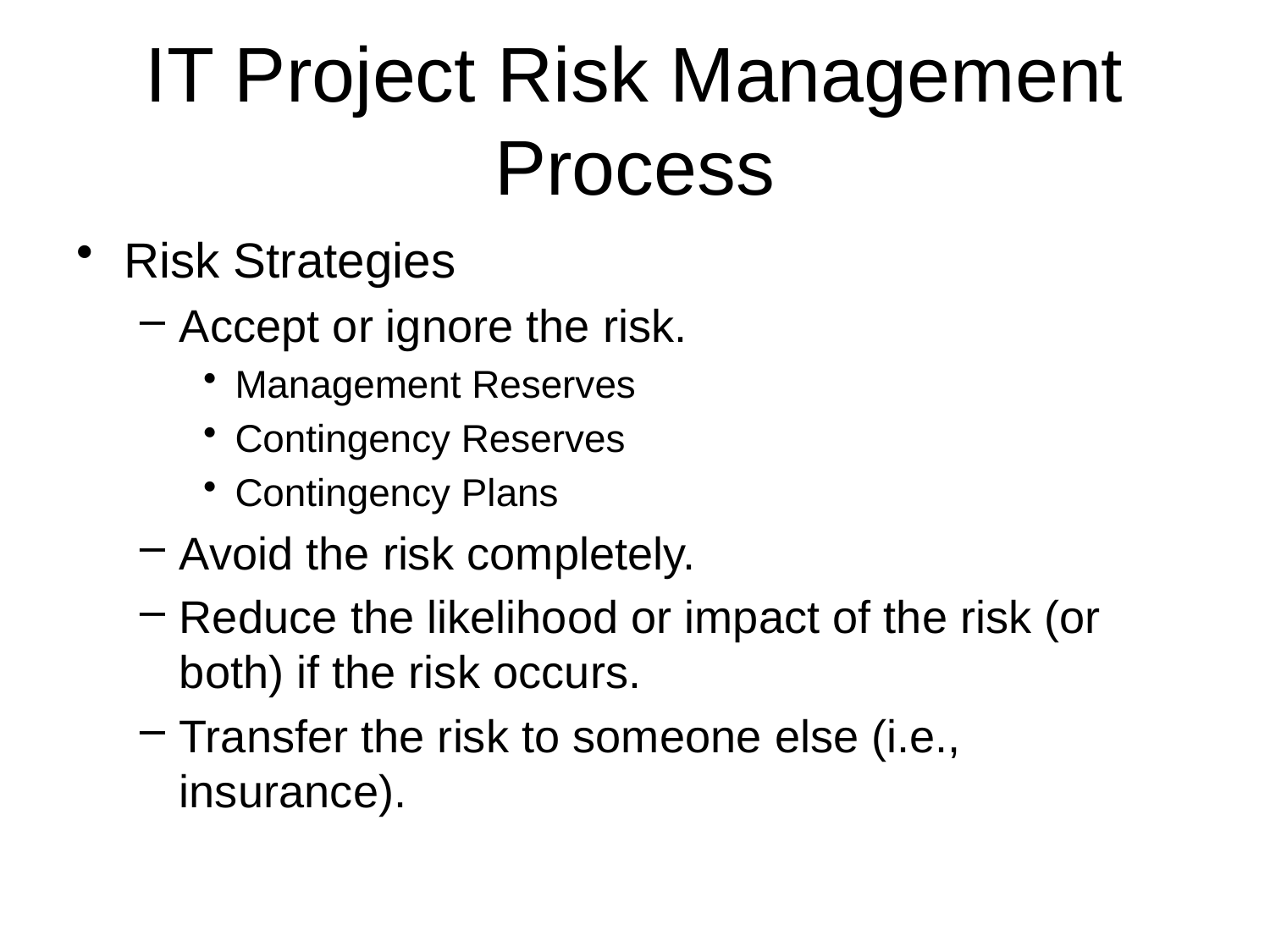

# IT Project Risk Management Process
Risk Strategies
Accept or ignore the risk.
Management Reserves
Contingency Reserves
Contingency Plans
Avoid the risk completely.
Reduce the likelihood or impact of the risk (or both) if the risk occurs.
Transfer the risk to someone else (i.e., insurance).